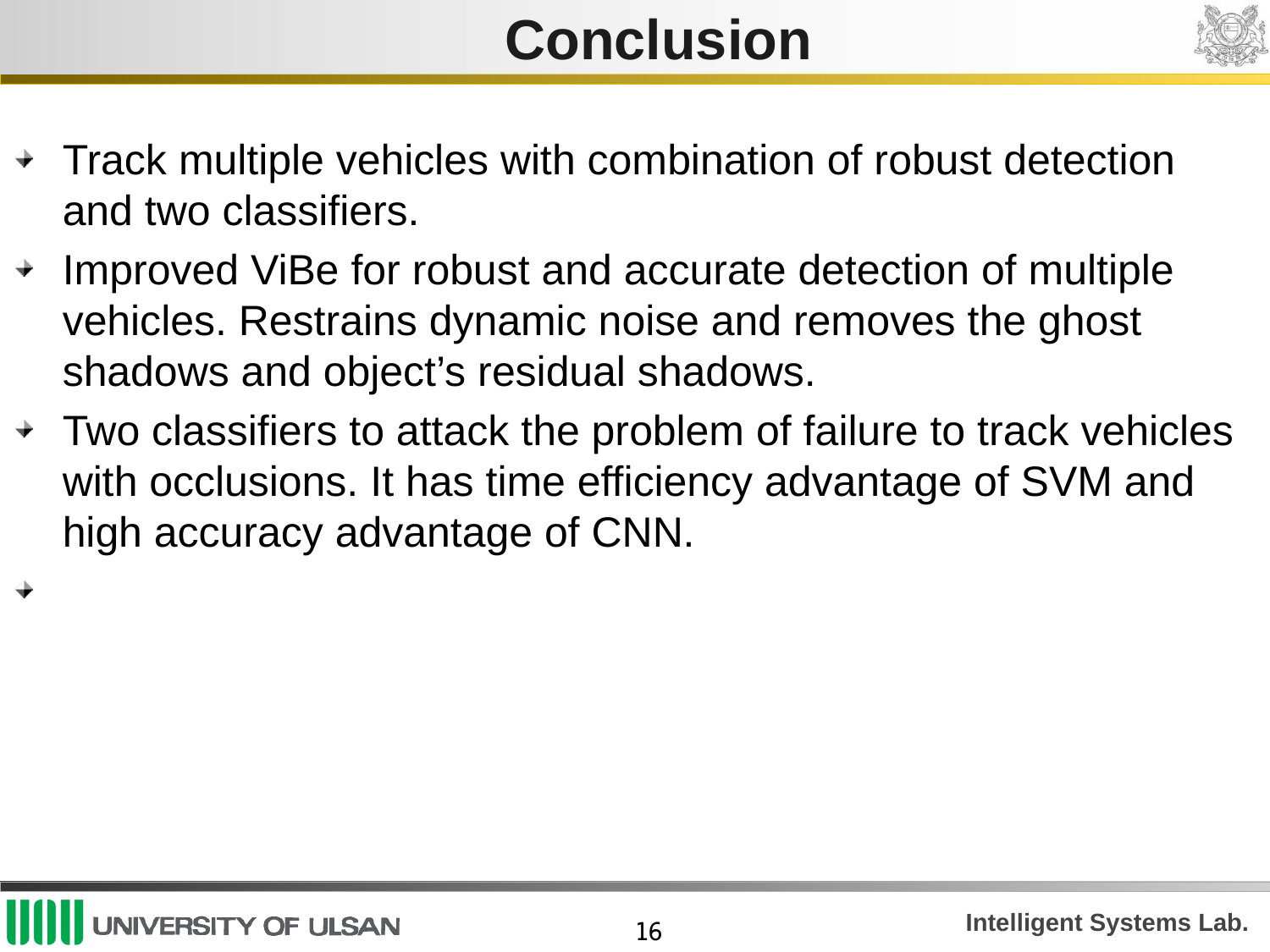

# Conclusion
Track multiple vehicles with combination of robust detection and two classifiers.
Improved ViBe for robust and accurate detection of multiple vehicles. Restrains dynamic noise and removes the ghost shadows and object’s residual shadows.
Two classifiers to attack the problem of failure to track vehicles with occlusions. It has time efficiency advantage of SVM and high accuracy advantage of CNN.